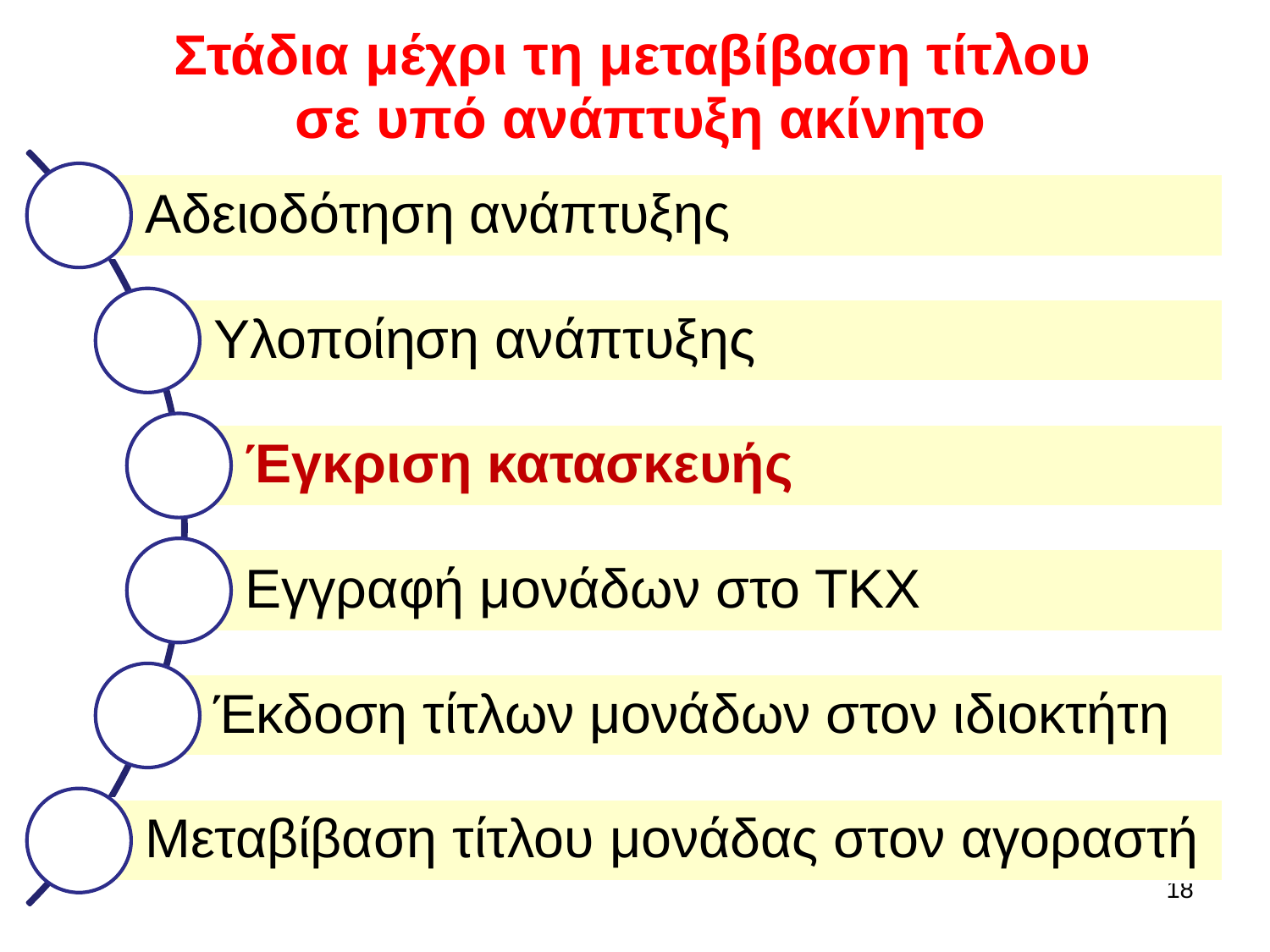

Στάδια μέχρι τη μεταβίβαση τίτλου
 σε υπό ανάπτυξη ακίνητο
Αδειοδότηση ανάπτυξης
Υλοποίηση ανάπτυξης
Έγκριση κατασκευής
Εγγραφή μονάδων στο ΤΚΧ
Έκδοση τίτλων μονάδων στον ιδιοκτήτη
Μεταβίβαση τίτλου μονάδας στον αγοραστή
18